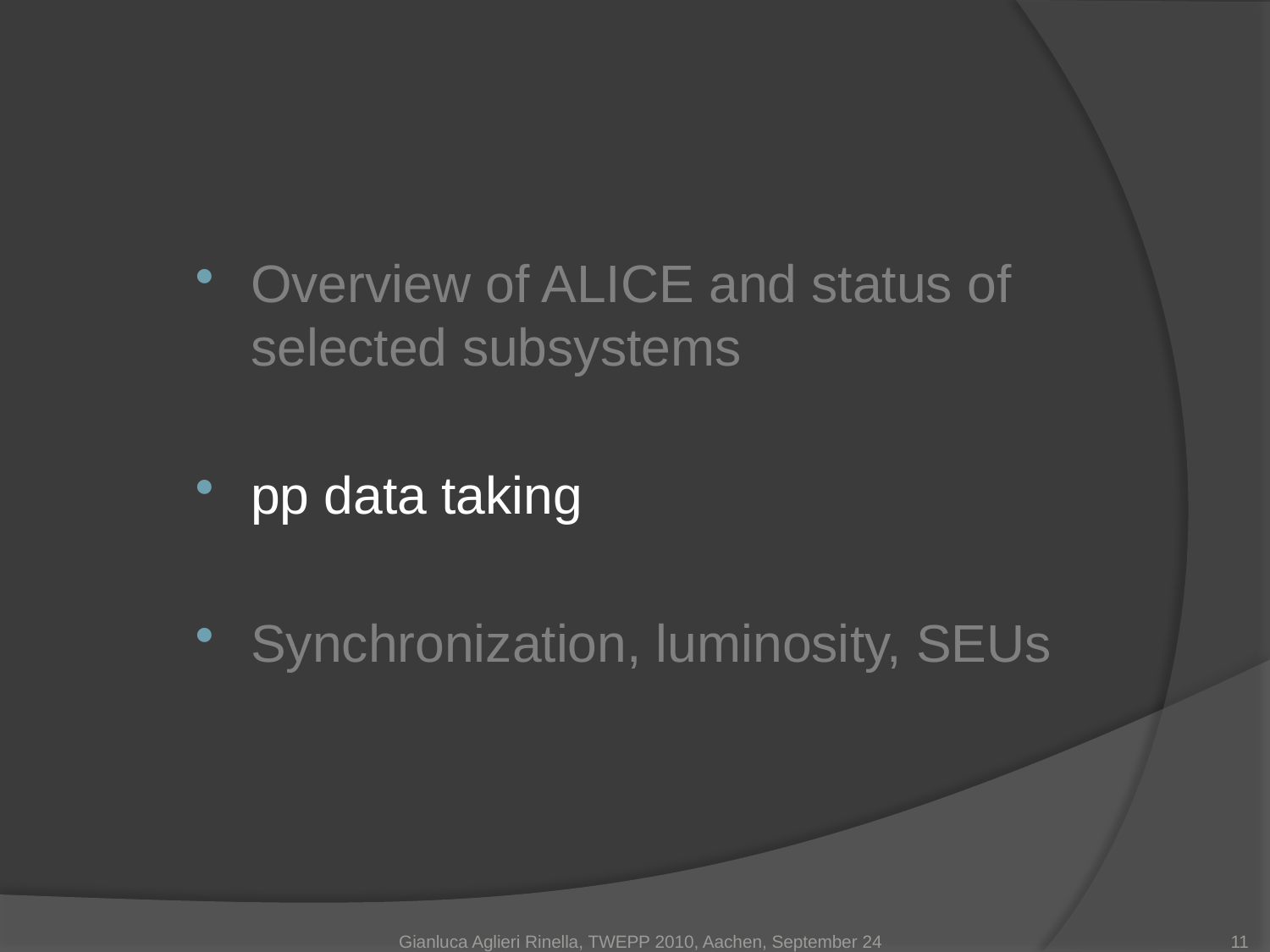

Overview of ALICE and status of selected subsystems

pp data taking

Synchronization, luminosity, SEUs

Gianluca Aglieri Rinella, TWEPP 2010, Aachen, September 24
11